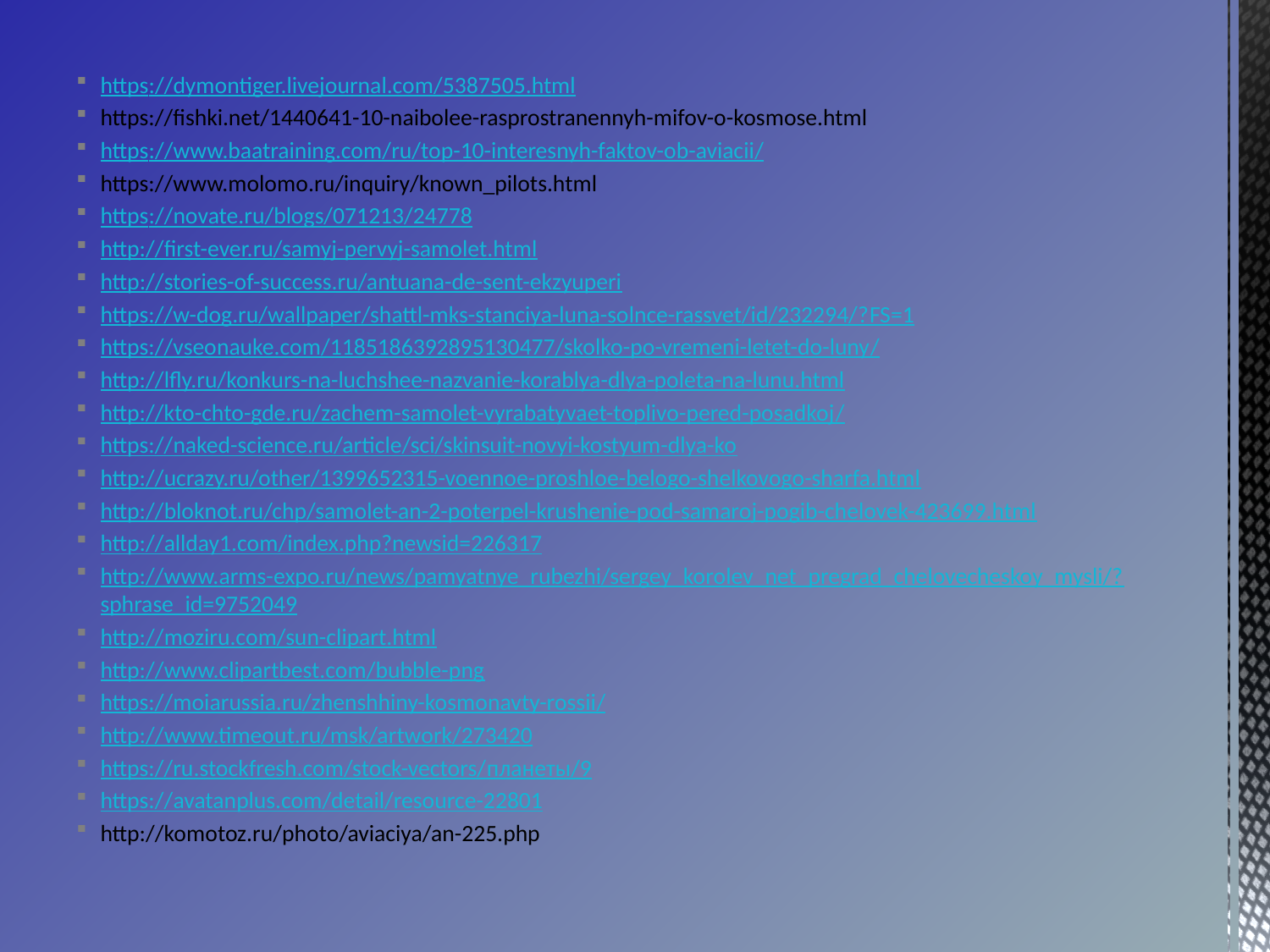

https://dymontiger.livejournal.com/5387505.html
https://fishki.net/1440641-10-naibolee-rasprostranennyh-mifov-o-kosmose.html
https://www.baatraining.com/ru/top-10-interesnyh-faktov-ob-aviacii/
https://www.molomo.ru/inquiry/known_pilots.html
https://novate.ru/blogs/071213/24778
http://first-ever.ru/samyj-pervyj-samolet.html
http://stories-of-success.ru/antuana-de-sent-ekzyuperi
https://w-dog.ru/wallpaper/shattl-mks-stanciya-luna-solnce-rassvet/id/232294/?FS=1
https://vseonauke.com/1185186392895130477/skolko-po-vremeni-letet-do-luny/
http://lfly.ru/konkurs-na-luchshee-nazvanie-korablya-dlya-poleta-na-lunu.html
http://kto-chto-gde.ru/zachem-samolet-vyrabatyvaet-toplivo-pered-posadkoj/
https://naked-science.ru/article/sci/skinsuit-novyi-kostyum-dlya-ko
http://ucrazy.ru/other/1399652315-voennoe-proshloe-belogo-shelkovogo-sharfa.html
http://bloknot.ru/chp/samolet-an-2-poterpel-krushenie-pod-samaroj-pogib-chelovek-423699.html
http://allday1.com/index.php?newsid=226317
http://www.arms-expo.ru/news/pamyatnye_rubezhi/sergey_korolev_net_pregrad_chelovecheskoy_mysli/?sphrase_id=9752049
http://moziru.com/sun-clipart.html
http://www.clipartbest.com/bubble-png
https://moiarussia.ru/zhenshhiny-kosmonavty-rossii/
http://www.timeout.ru/msk/artwork/273420
https://ru.stockfresh.com/stock-vectors/планеты/9
https://avatanplus.com/detail/resource-22801
http://komotoz.ru/photo/aviaciya/an-225.php